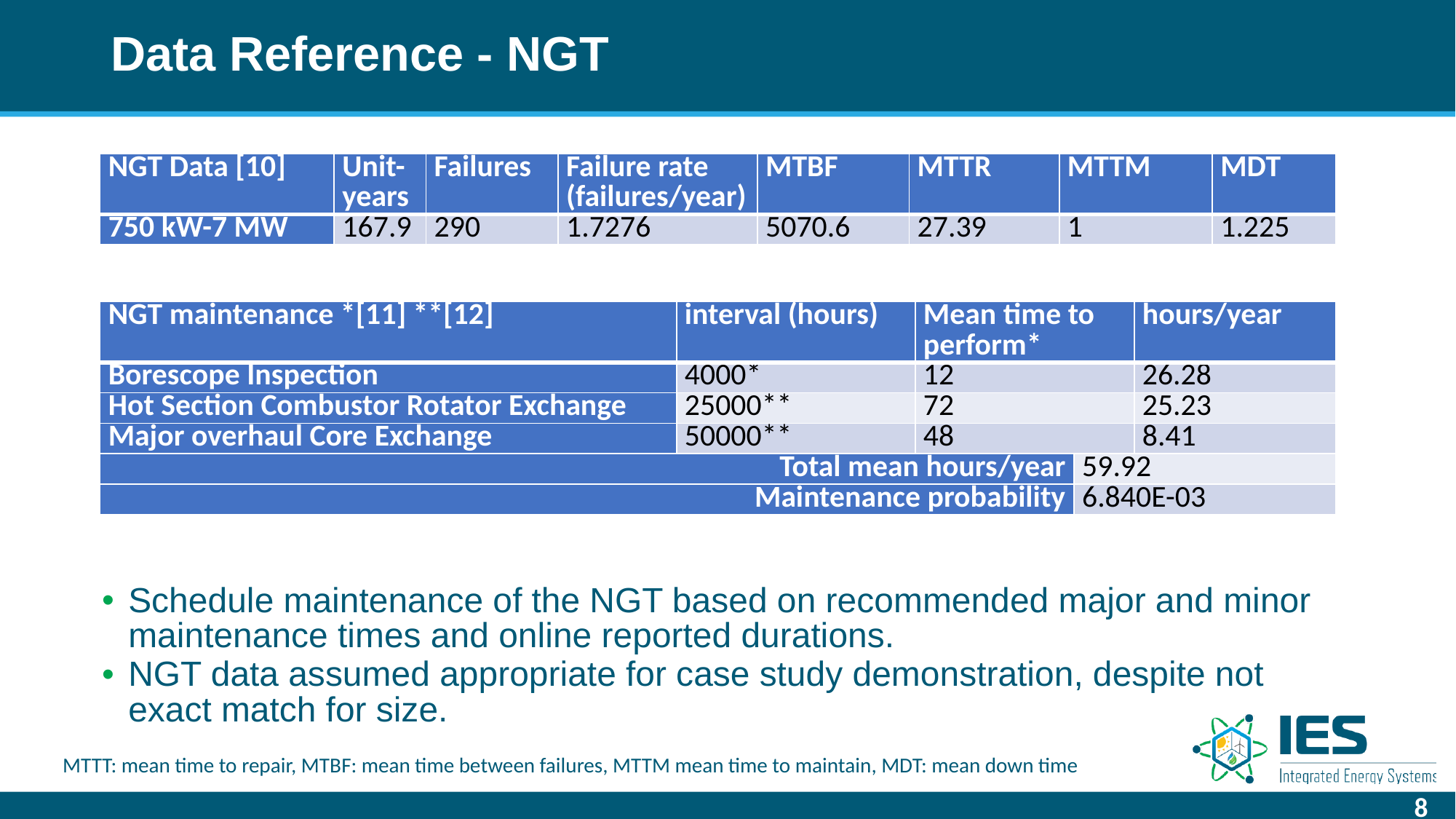

# Data Reference - NGT
| NGT Data [10] | Unit-years | Failures | Failure rate (failures/year) | MTBF | MTTR | MTTM | MDT |
| --- | --- | --- | --- | --- | --- | --- | --- |
| 750 kW-7 MW | 167.9 | 290 | 1.7276 | 5070.6 | 27.39 | 1 | 1.225 |
| NGT maintenance \*[11] \*\*[12] | interval (hours) | Mean time to perform\* |  | hours/year |
| --- | --- | --- | --- | --- |
| Borescope Inspection | 4000\* | 12 |  | 26.28 |
| Hot Section Combustor Rotator Exchange | 25000\*\* | 72 |  | 25.23 |
| Major overhaul Core Exchange | 50000\*\* | 48 |  | 8.41 |
| Total mean hours/year |  |  | 59.92 |  |
| Maintenance probability |  |  | 6.840E-03 |  |
Schedule maintenance of the NGT based on recommended major and minor maintenance times and online reported durations.
NGT data assumed appropriate for case study demonstration, despite not exact match for size.

MTTT: mean time to repair, MTBF: mean time between failures, MTTM mean time to maintain, MDT: mean down time
8